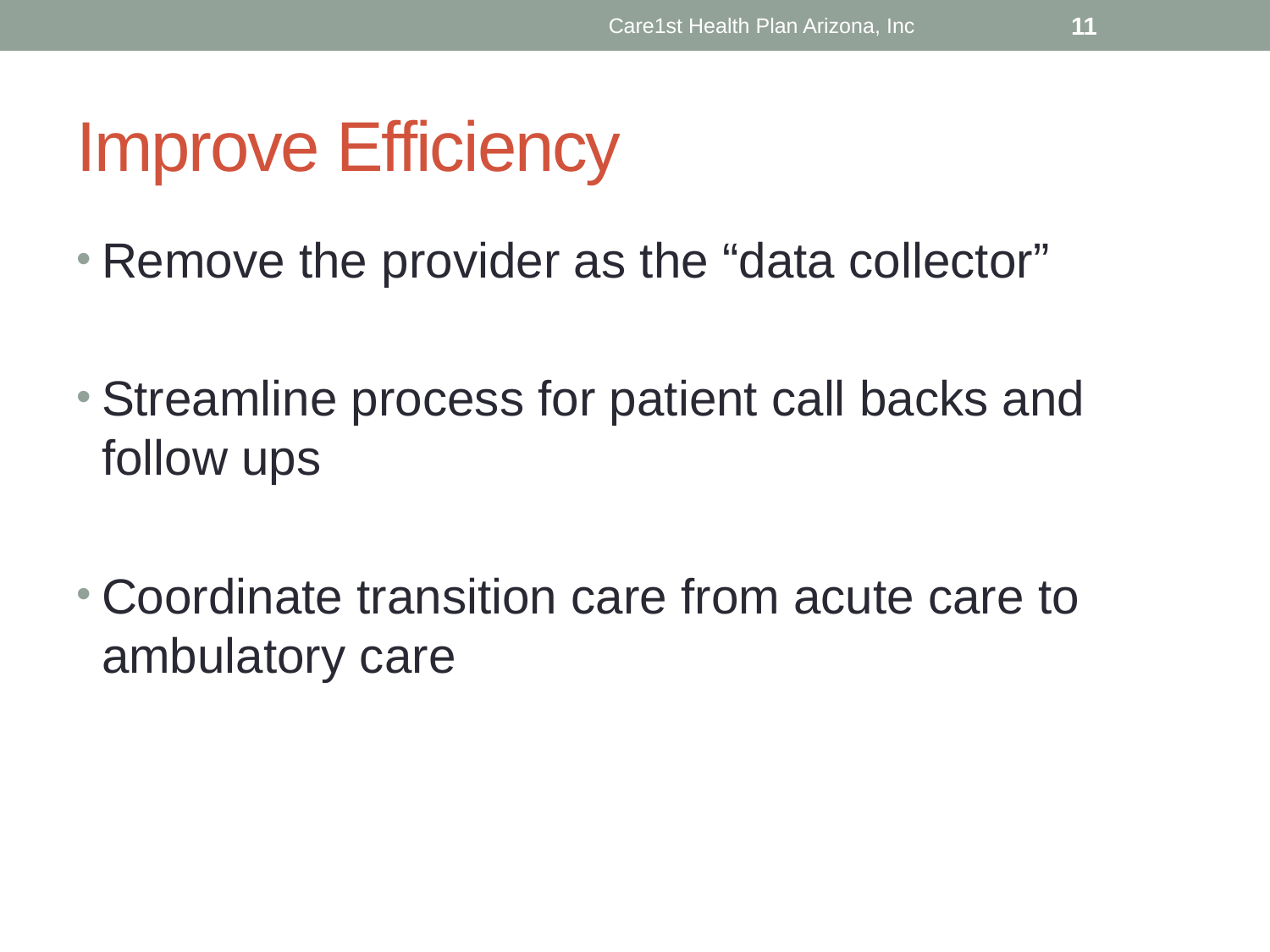

Care1st Health Plan Arizona, Inc
11
# Improve Efficiency
Remove the provider as the “data collector”

Streamline process for patient call backs and follow ups

Coordinate transition care from acute care to ambulatory care